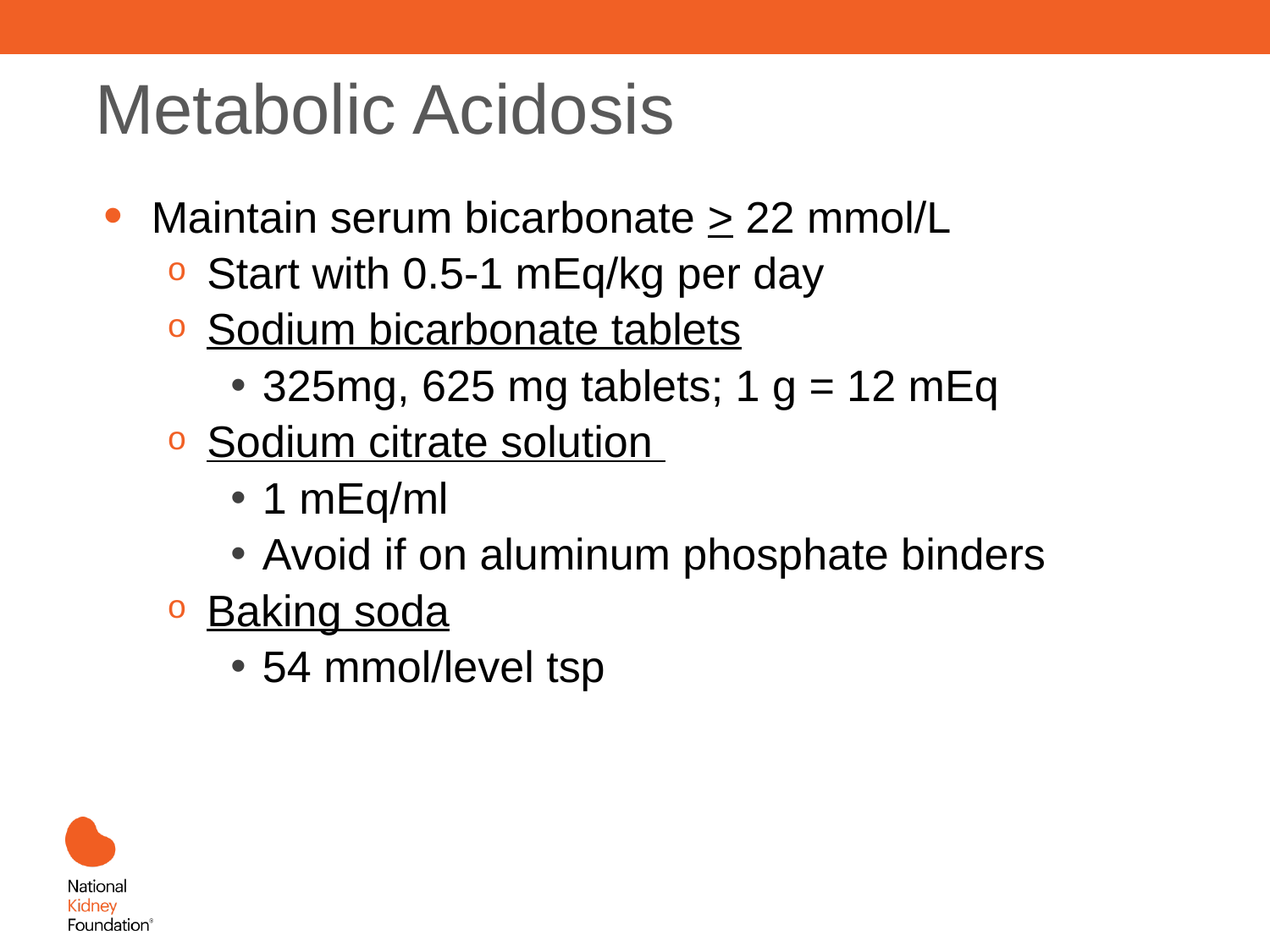

# Metabolic Acidosis
Maintain serum bicarbonate > 22 mmol/L
Start with 0.5-1 mEq/kg per day
Sodium bicarbonate tablets
325mg, 625 mg tablets; 1 g = 12 mEq
Sodium citrate solution
1 mEq/ml
Avoid if on aluminum phosphate binders
Baking soda
54 mmol/level tsp